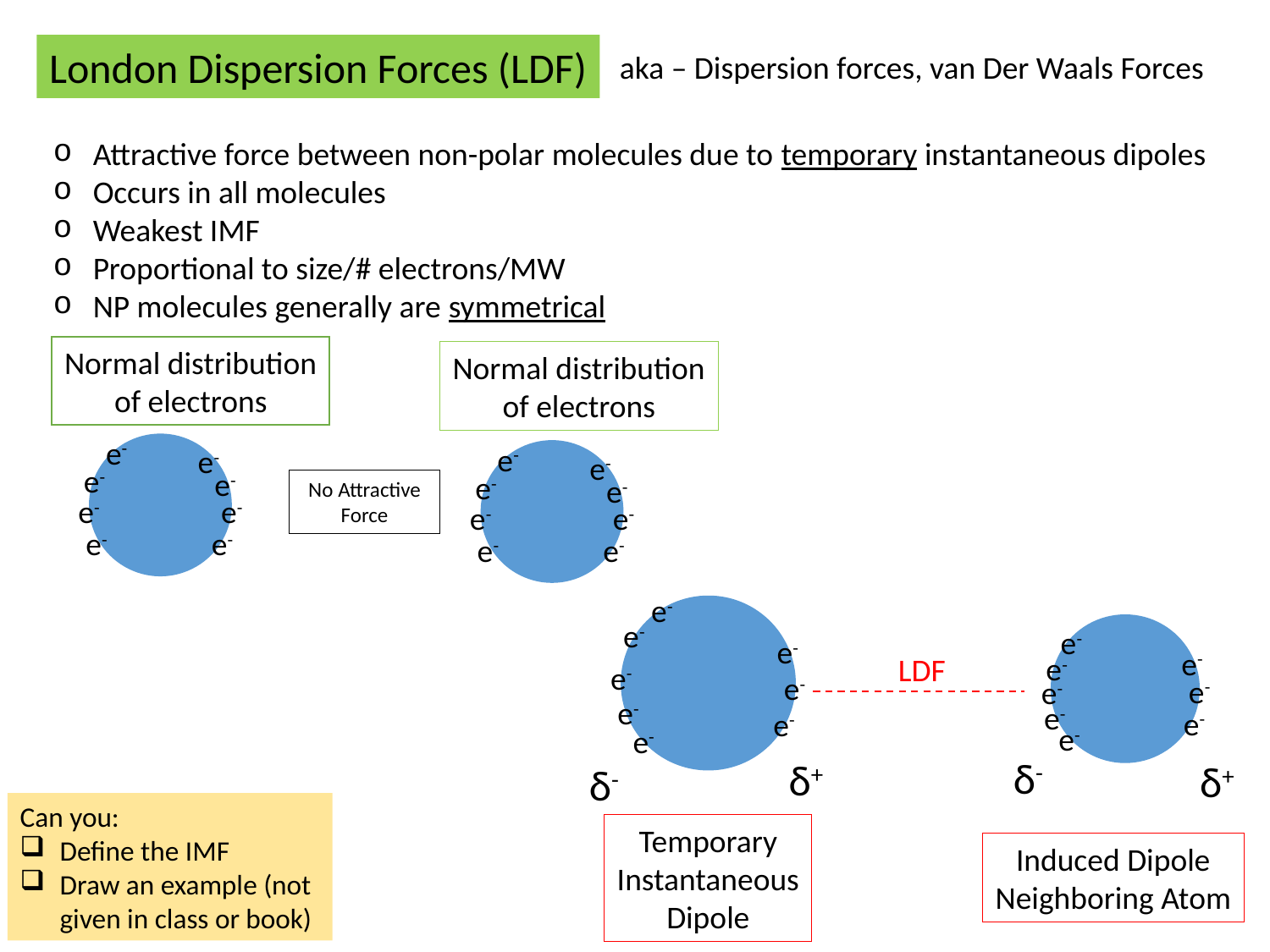

London Dispersion Forces (LDF)
aka – Dispersion forces, van Der Waals Forces
Attractive force between non-polar molecules due to temporary instantaneous dipoles
Occurs in all molecules
Weakest IMF
Proportional to size/# electrons/MW
NP molecules generally are symmetrical
Normal distribution
of electrons
Normal distribution
of electrons
e-

e-
e-
e-
e-
e-
e-
e-
e-

e-
e-
e-
e-
e-
e-
e-
No Attractive Force
e-

e-
e-
e-
e-
e-
e-
e-

e-
e-
e-
e-
e-
e-
e-
e-
LDF
δ-
δ+
δ+
δ-
Temporary
Instantaneous
Dipole
Induced Dipole
Neighboring Atom
Can you:
Define the IMF
Draw an example (not given in class or book)